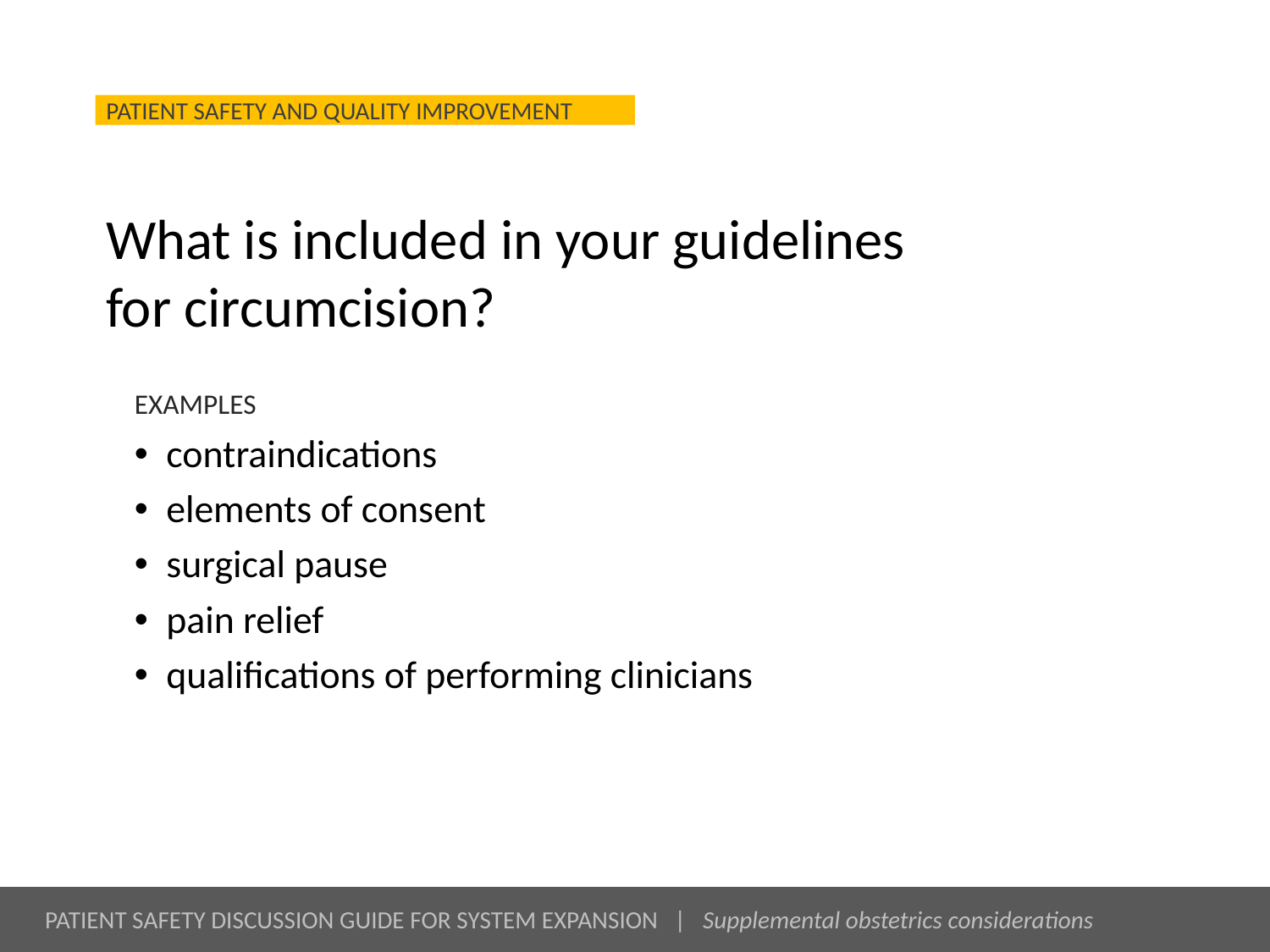

# What is included in your guidelines for circumcision?
EXAMPLES
contraindications
elements of consent
surgical pause
pain relief
qualifications of performing clinicians